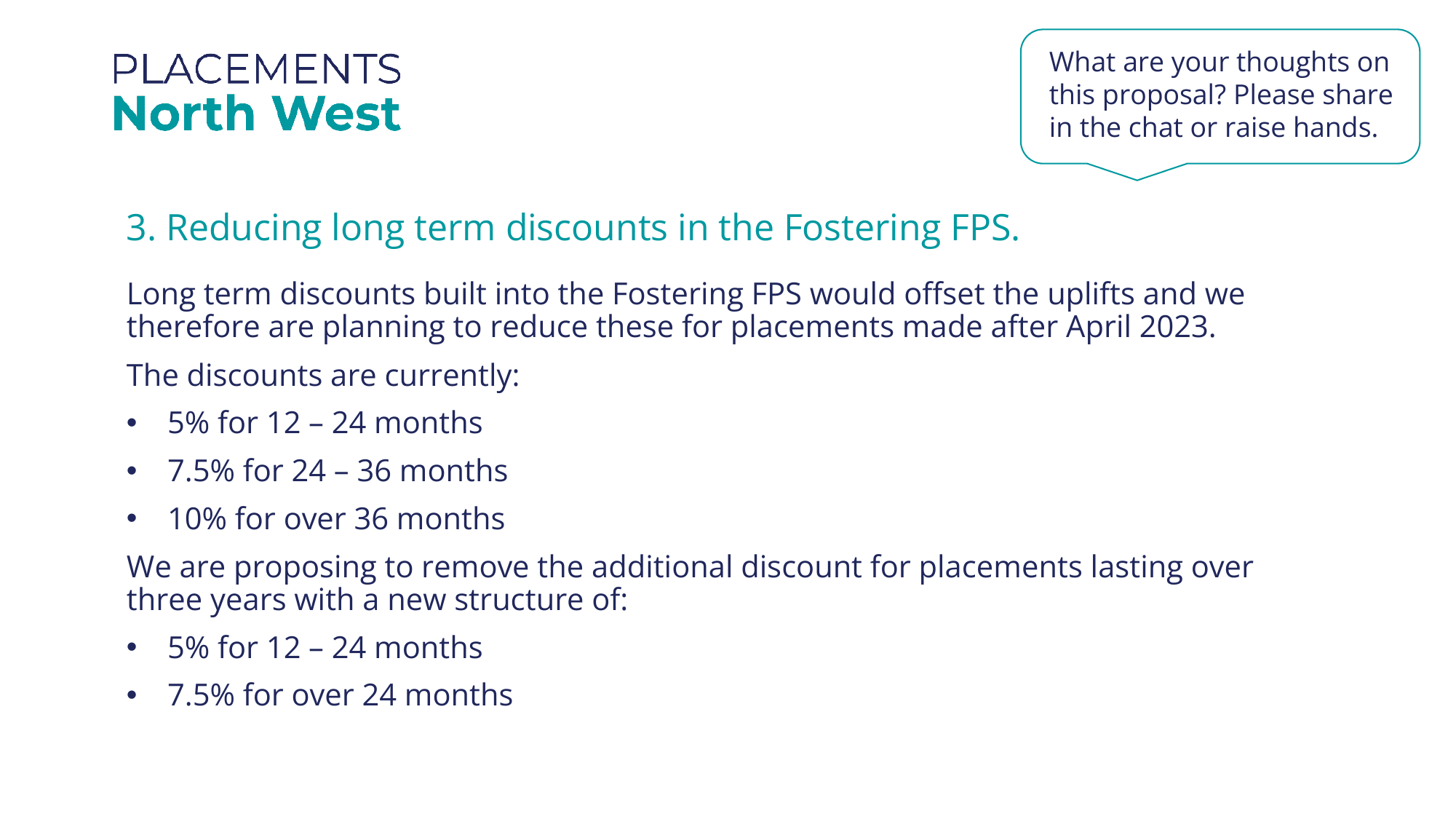

What are your thoughts on this proposal? Please share in the chat or raise hands.
3. Reducing long term discounts in the Fostering FPS.
Long term discounts built into the Fostering FPS would offset the uplifts and we therefore are planning to reduce these for placements made after April 2023.
The discounts are currently:
5% for 12 – 24 months
7.5% for 24 – 36 months
10% for over 36 months
We are proposing to remove the additional discount for placements lasting over three years with a new structure of:
5% for 12 – 24 months
7.5% for over 24 months